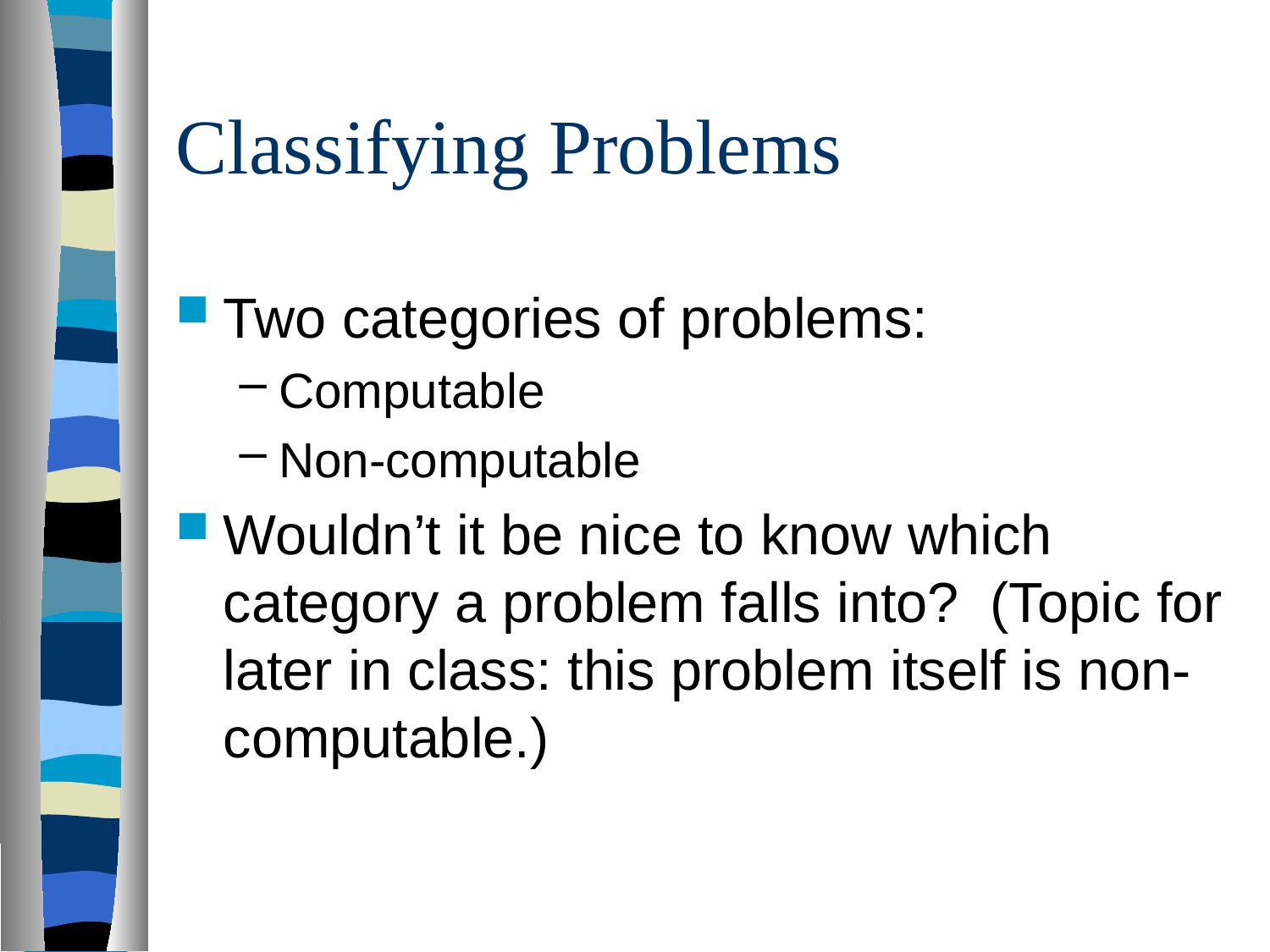

# Classifying Problems
Two categories of problems:
Computable
Non-computable
Wouldn’t it be nice to know which category a problem falls into?  (Topic for later in class: this problem itself is non-computable.)